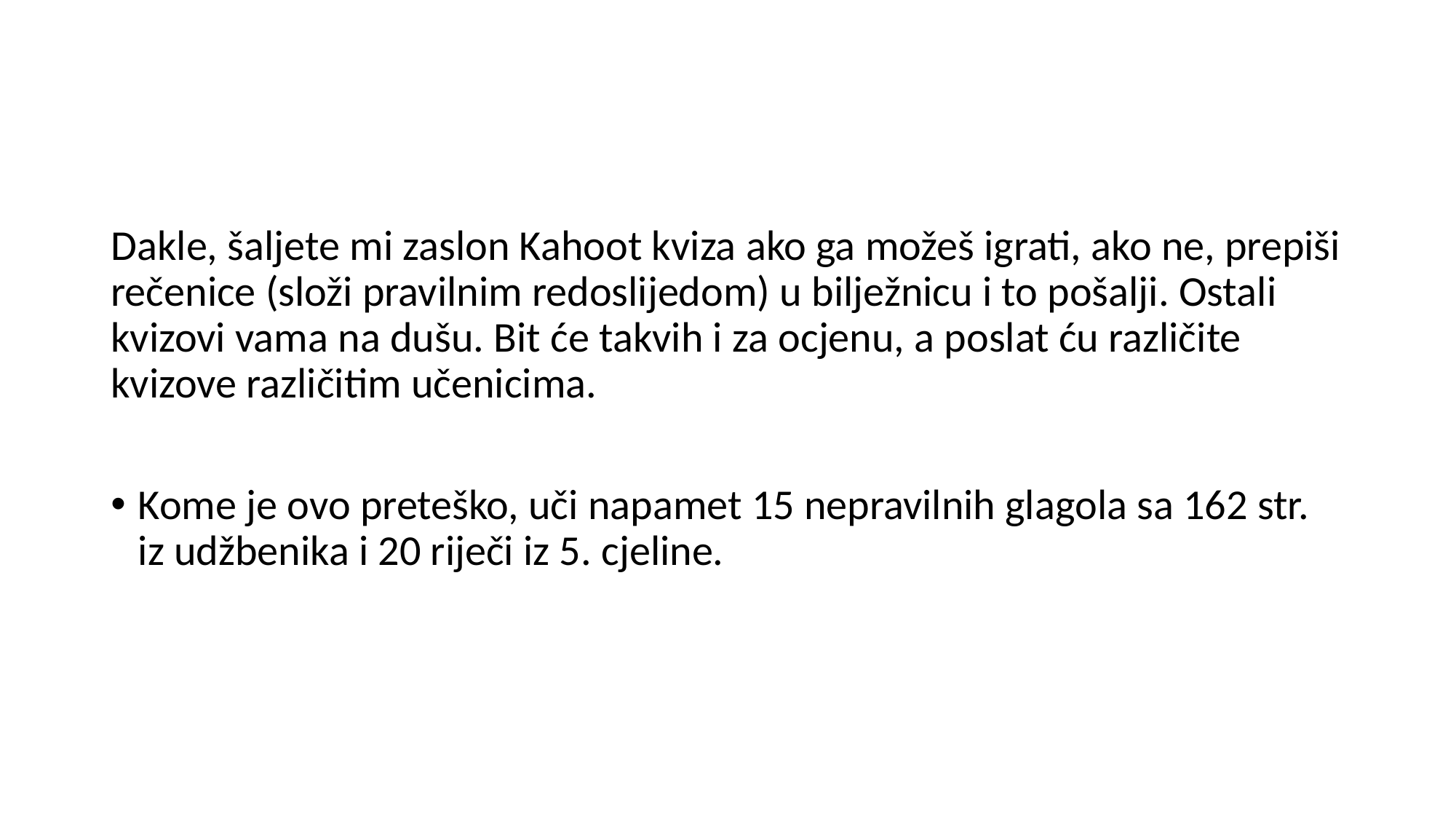

#
Dakle, šaljete mi zaslon Kahoot kviza ako ga možeš igrati, ako ne, prepiši rečenice (složi pravilnim redoslijedom) u bilježnicu i to pošalji. Ostali kvizovi vama na dušu. Bit će takvih i za ocjenu, a poslat ću različite kvizove različitim učenicima.

Kome je ovo preteško, uči napamet 15 nepravilnih glagola sa 162 str. iz udžbenika i 20 riječi iz 5. cjeline.